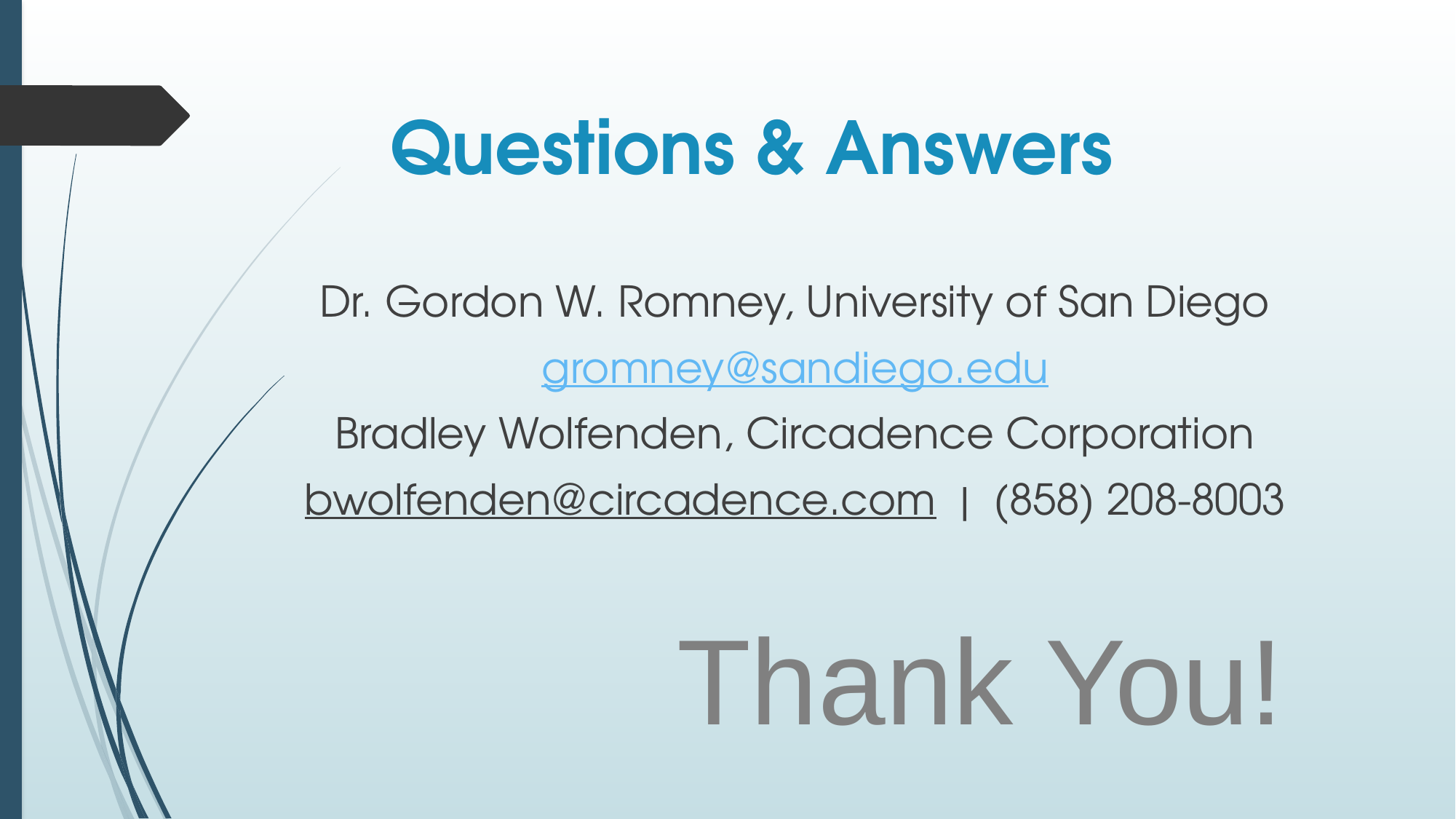

# Questions & Answers
Dr. Gordon W. Romney, University of San Diego
gromney@sandiego.edu
Bradley Wolfenden, Circadence Corporation
bwolfenden@circadence.com  |  (858) 208-8003
Thank You!